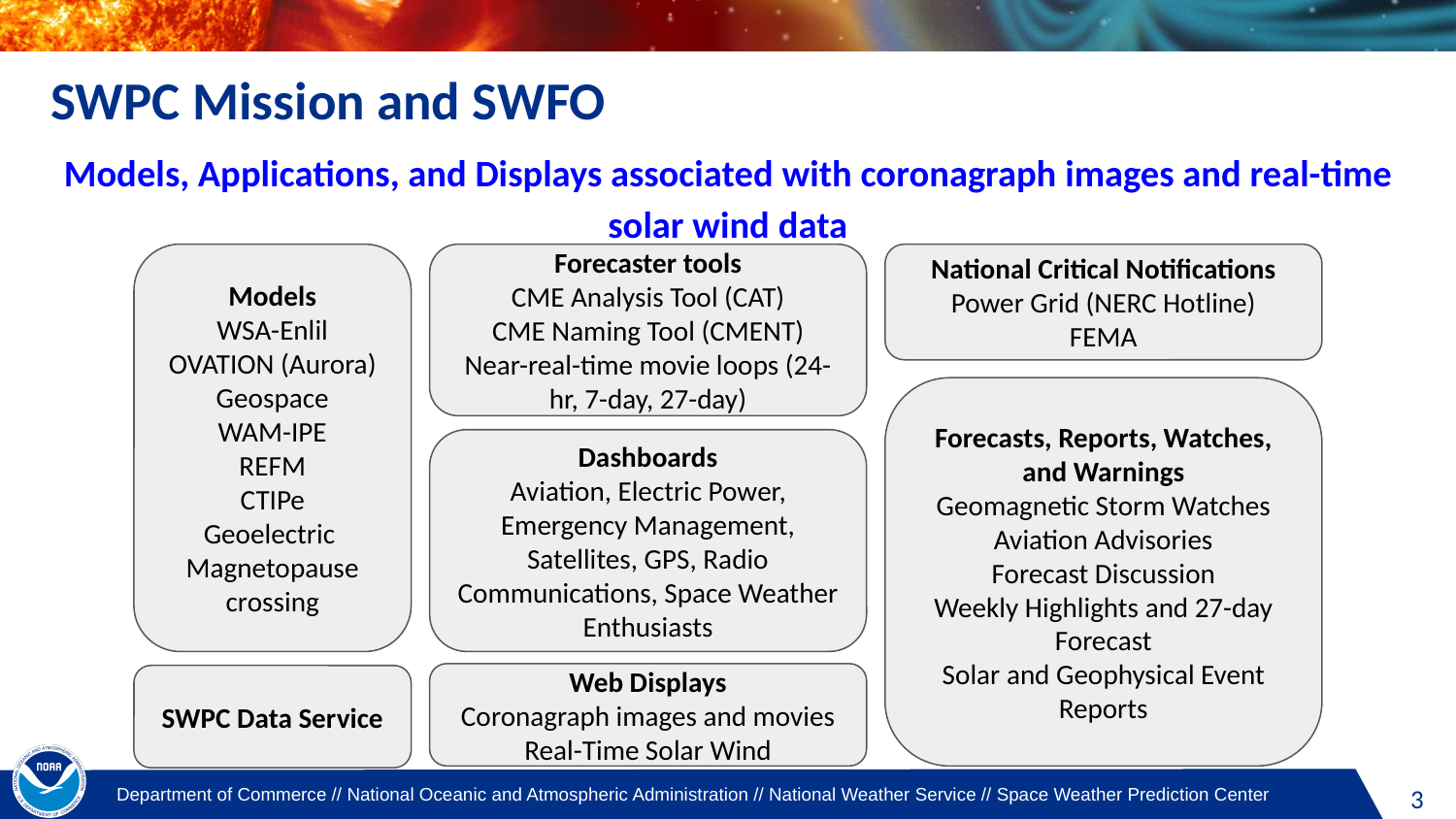

# SWPC Mission and SWFO
Models, Applications, and Displays associated with coronagraph images and real-time solar wind data
Models
WSA-Enlil
OVATION (Aurora)
Geospace
WAM-IPE
REFM
CTIPe
Geoelectric
Magnetopause crossing
Forecaster tools
CME Analysis Tool (CAT)
CME Naming Tool (CMENT)
Near-real-time movie loops (24-hr, 7-day, 27-day)
National Critical Notifications
Power Grid (NERC Hotline)
FEMA
Forecasts, Reports, Watches, and Warnings
Geomagnetic Storm Watches
Aviation Advisories
Forecast Discussion
Weekly Highlights and 27-day Forecast
Solar and Geophysical Event Reports
Dashboards
Aviation, Electric Power, Emergency Management, Satellites, GPS, Radio Communications, Space Weather Enthusiasts
Web Displays
Coronagraph images and movies
Real-Time Solar Wind
SWPC Data Service
3